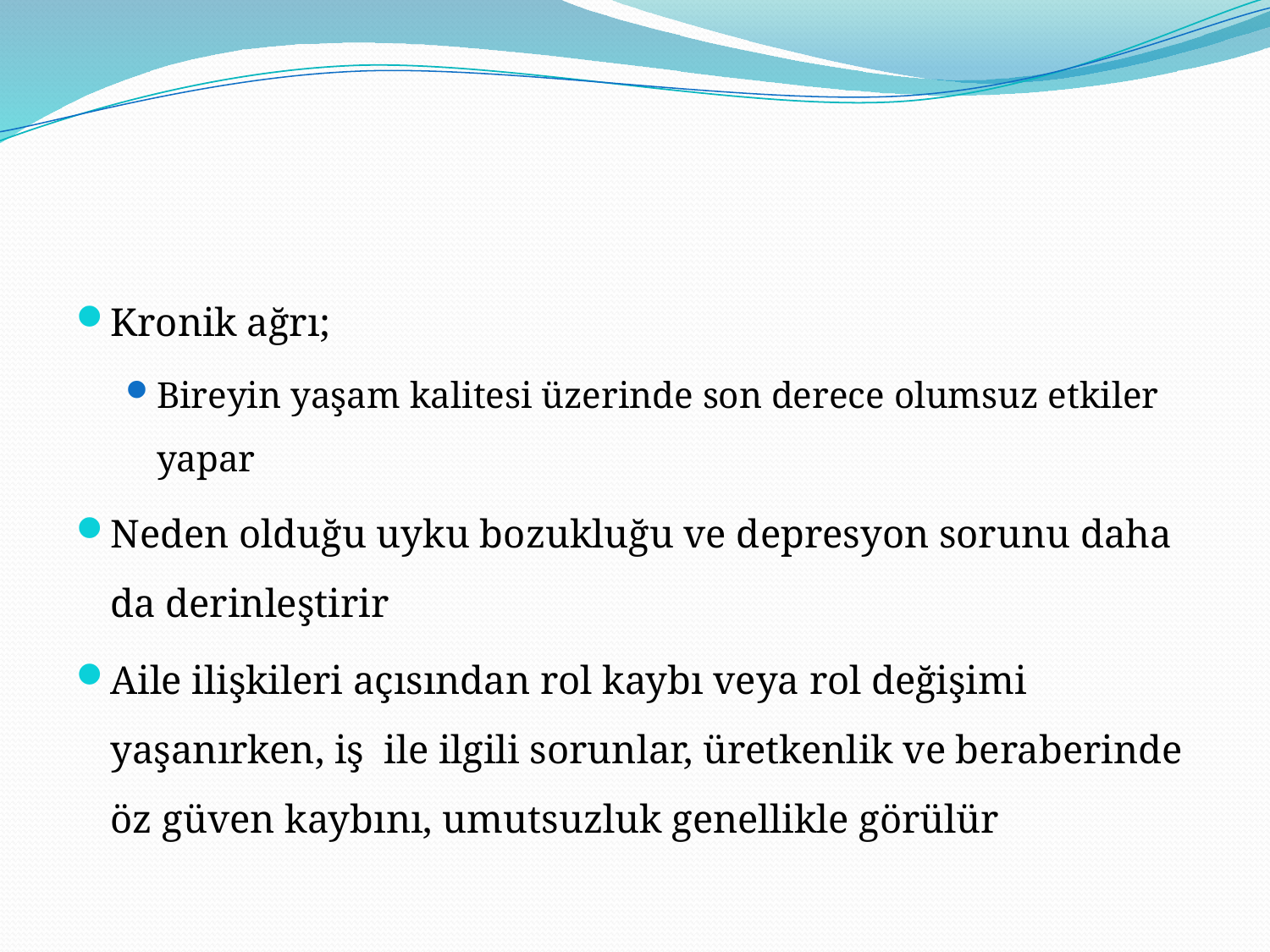

#
Kronik ağrı;
Bireyin yaşam kalitesi üzerinde son derece olumsuz etkiler  yapar
Neden olduğu uyku bozukluğu ve depresyon sorunu daha da derinleştirir
Aile ilişkileri açısından rol kaybı veya rol değişimi yaşanırken, iş  ile ilgili sorunlar, üretkenlik ve beraberinde öz güven kaybını, umutsuzluk genellikle görülür